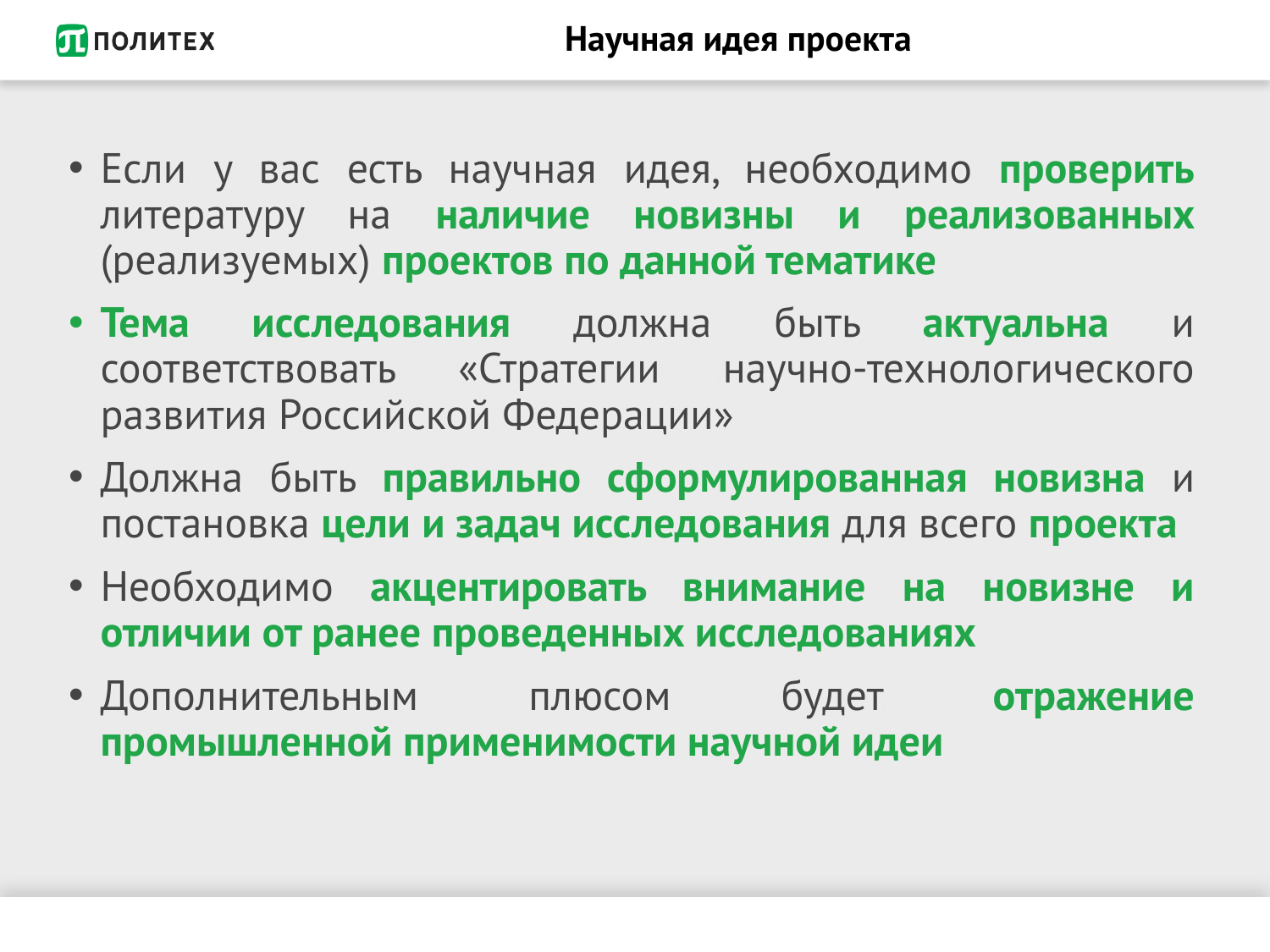

# Научная идея проекта
Если у вас есть научная идея, необходимо проверить литературу на наличие новизны и реализованных (реализуемых) проектов по данной тематике
Тема исследования должна быть актуальна и соответствовать «Стратегии научно-технологического развития Российской Федерации»
Должна быть правильно сформулированная новизна и постановка цели и задач исследования для всего проекта
Необходимо акцентировать внимание на новизне и отличии от ранее проведенных исследованиях
Дополнительным плюсом будет отражение промышленной применимости научной идеи